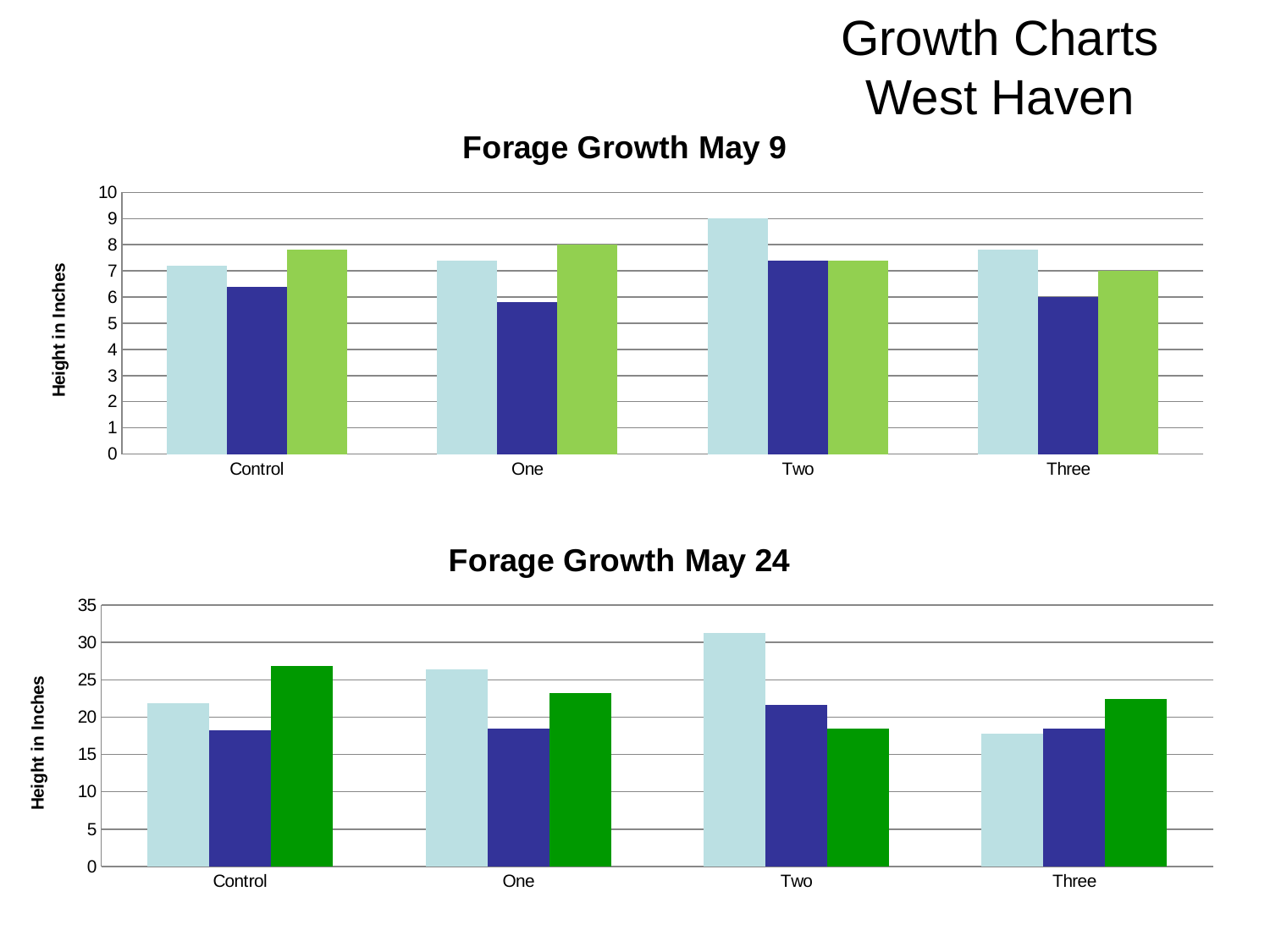

# Growth Charts West Haven

### Chart: Forage Growth May 9

| Category | Rep 1 | Rep 2 | Rep 3 |
|---|---|---|---|
| Control | 7.2 | 6.4 | 7.8 |
| One | 7.4 | 5.8 | 8.0 |
| Two | 9.0 | 7.4 | 7.4 |
| Three | 7.8 | 6.0 | 7.0 |

### Chart: Forage Growth May 24

| Category | Rep 1 | Rep 2 | Rep 3 |
|---|---|---|---|
| Control | 21.8 | 18.2 | 26.8 |
| One | 26.4 | 18.4 | 23.2 |
| Two | 31.2 | 21.6 | 18.4 |
| Three | 17.8 | 18.4 | 22.4 |